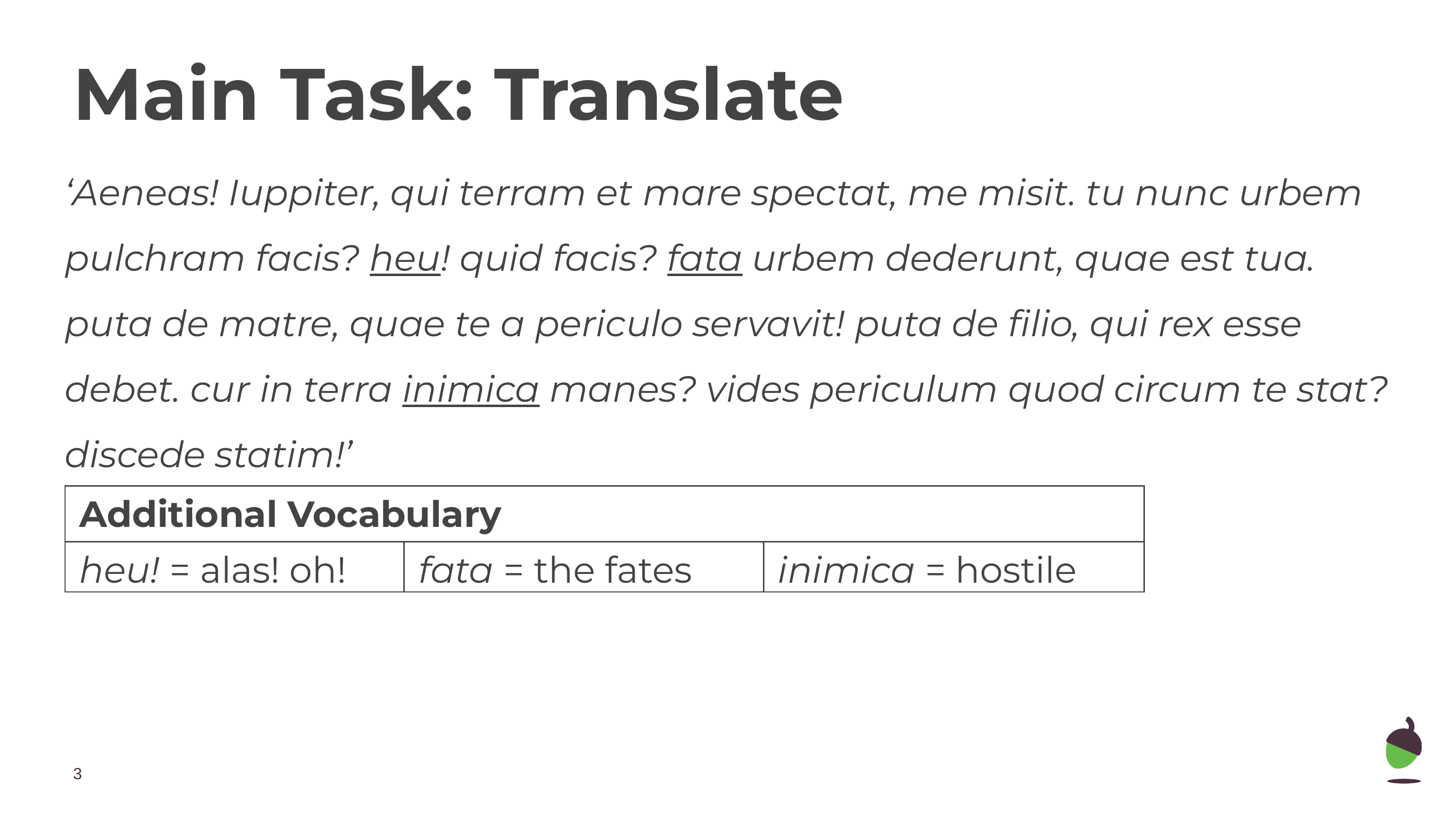

# Main Task: Translate
‘Aeneas! Iuppiter, qui terram et mare spectat, me misit. tu nunc urbem pulchram facis? heu! quid facis? fata urbem dederunt, quae est tua. puta de matre, quae te a periculo servavit! puta de filio, qui rex esse debet. cur in terra inimica manes? vides periculum quod circum te stat? discede statim!’
| Additional Vocabulary |  |  |
| --- | --- | --- |
| heu! = alas! oh! | fata = the fates | inimica = hostile |
3